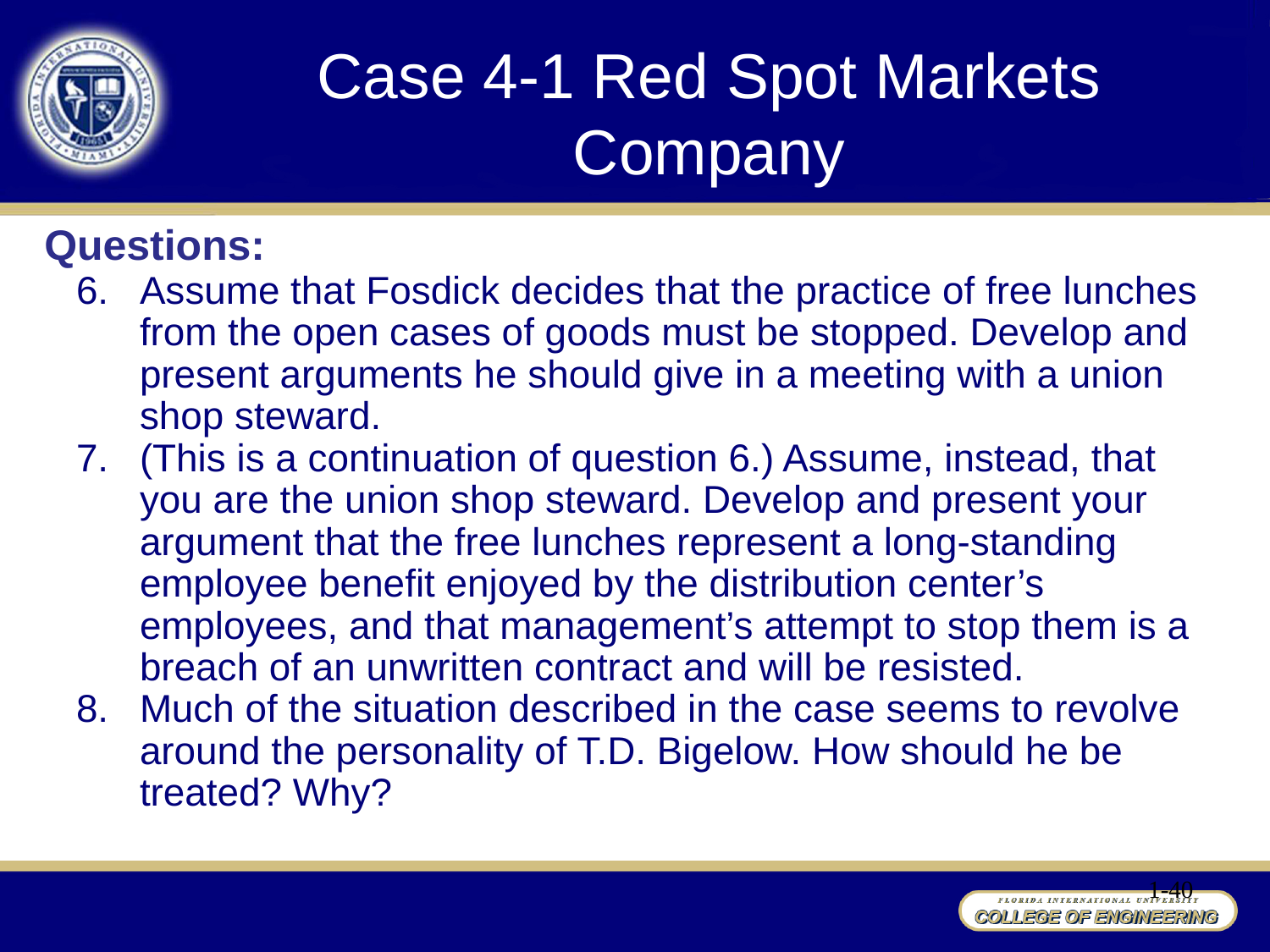

Case 4-1 Red Spot Markets Company
Questions:
Assume that Fosdick decides that the practice of free lunches from the open cases of goods must be stopped. Develop and present arguments he should give in a meeting with a union shop steward.
(This is a continuation of question 6.) Assume, instead, that you are the union shop steward. Develop and present your argument that the free lunches represent a long-standing employee benefit enjoyed by the distribution center’s employees, and that management’s attempt to stop them is a breach of an unwritten contract and will be resisted.
Much of the situation described in the case seems to revolve around the personality of T.D. Bigelow. How should he be treated? Why?
1-40